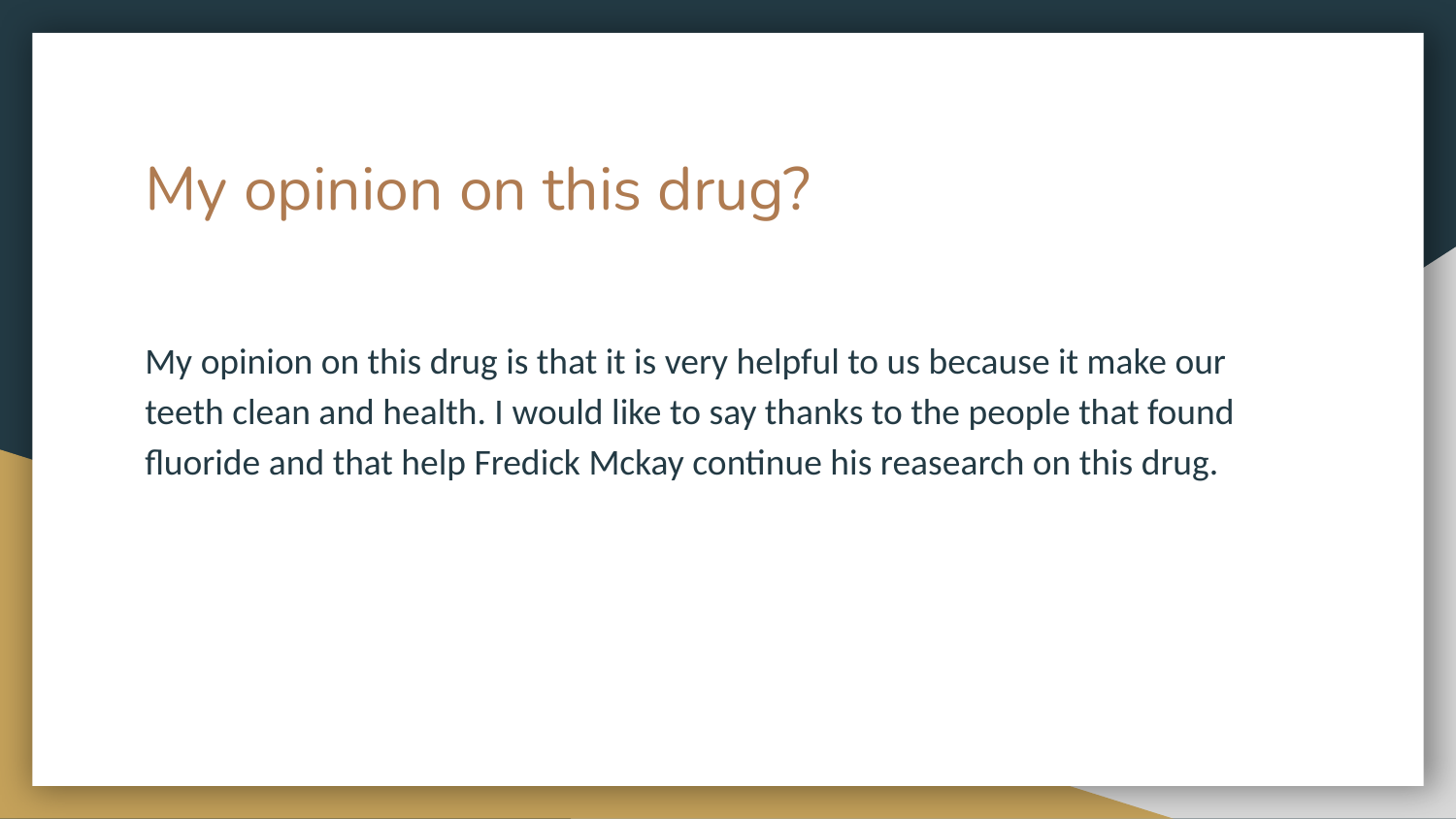

# My opinion on this drug?
My opinion on this drug is that it is very helpful to us because it make our teeth clean and health. I would like to say thanks to the people that found fluoride and that help Fredick Mckay continue his reasearch on this drug.